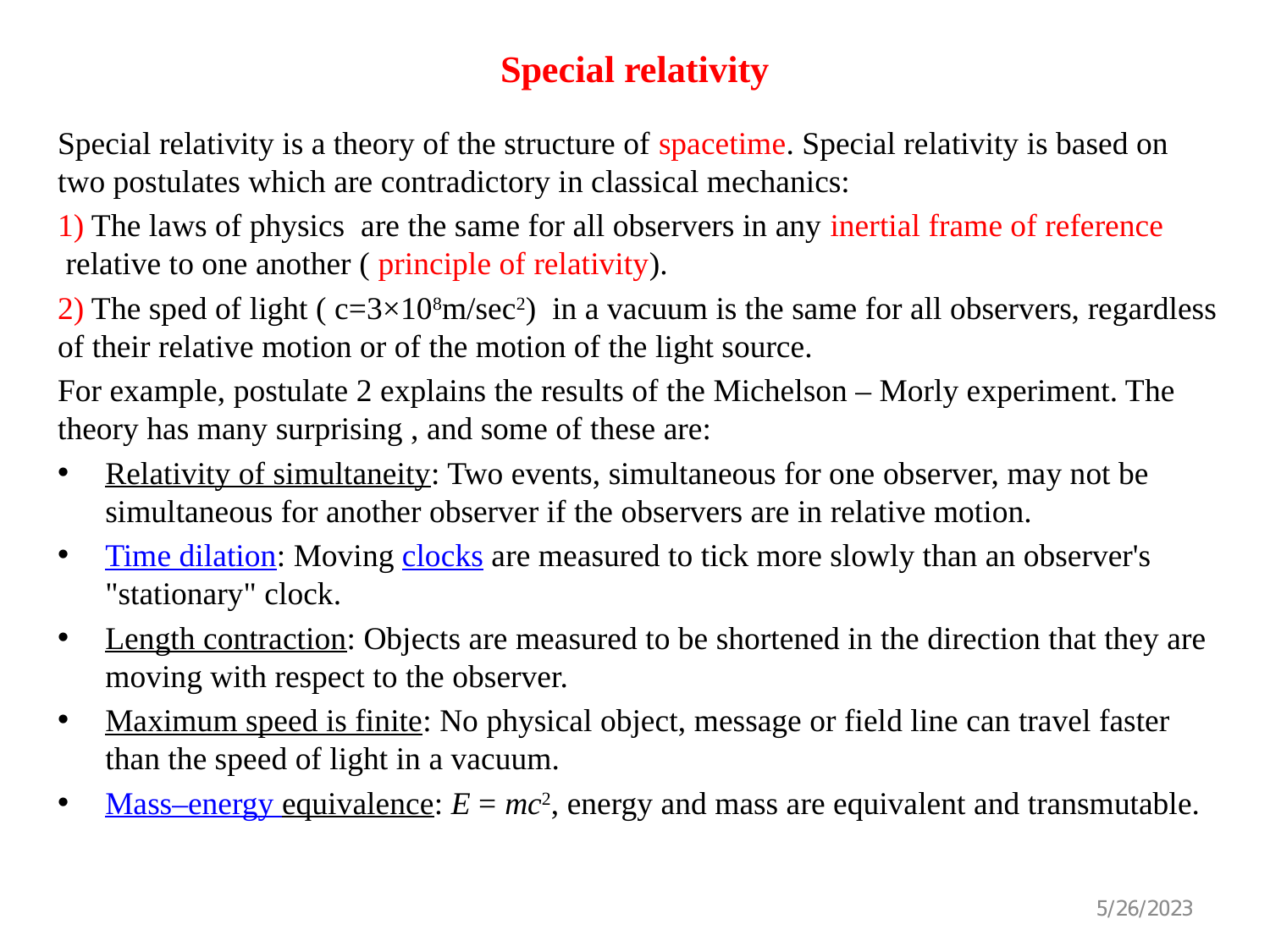

# Special relativity
Special relativity is a theory of the structure of spacetime. Special relativity is based on two postulates which are contradictory in classical mechanics:
1) The laws of physics  are the same for all observers in any inertial frame of reference  relative to one another ( principle of relativity).
2) The sped of light ( c=3×108m/sec2)  in a vacuum is the same for all observers, regardless of their relative motion or of the motion of the light source.
For example, postulate 2 explains the results of the Michelson – Morly experiment. The theory has many surprising , and some of these are:
Relativity of simultaneity: Two events, simultaneous for one observer, may not be simultaneous for another observer if the observers are in relative motion.
Time dilation: Moving clocks are measured to tick more slowly than an observer's "stationary" clock.
Length contraction: Objects are measured to be shortened in the direction that they are moving with respect to the observer.
Maximum speed is finite: No physical object, message or field line can travel faster than the speed of light in a vacuum.
Mass–energy equivalence: E = mc2, energy and mass are equivalent and transmutable.

5/26/2023